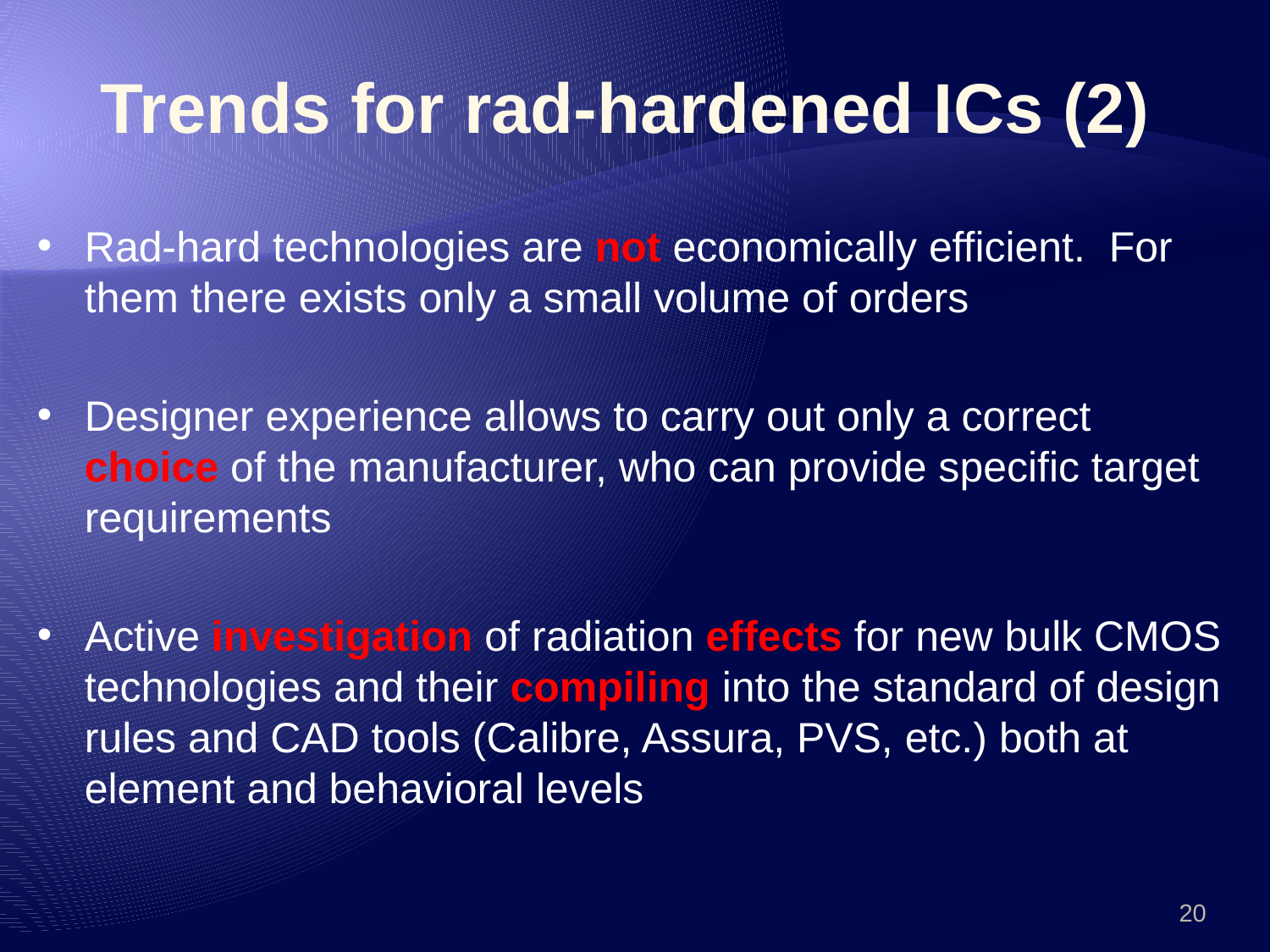

Trends for rad-hardened ICs (2)
Rad-hard technologies are not economically efficient.  For them there exists only a small volume of orders

Designer experience allows to carry out only a correct choice of the manufacturer, who can provide specific target requirements

Active investigation of radiation effects for new bulk CMOS technologies and their compiling into the standard of design rules and CAD tools (Calibre, Assura, PVS, etc.) both at element and behavioral levels

20